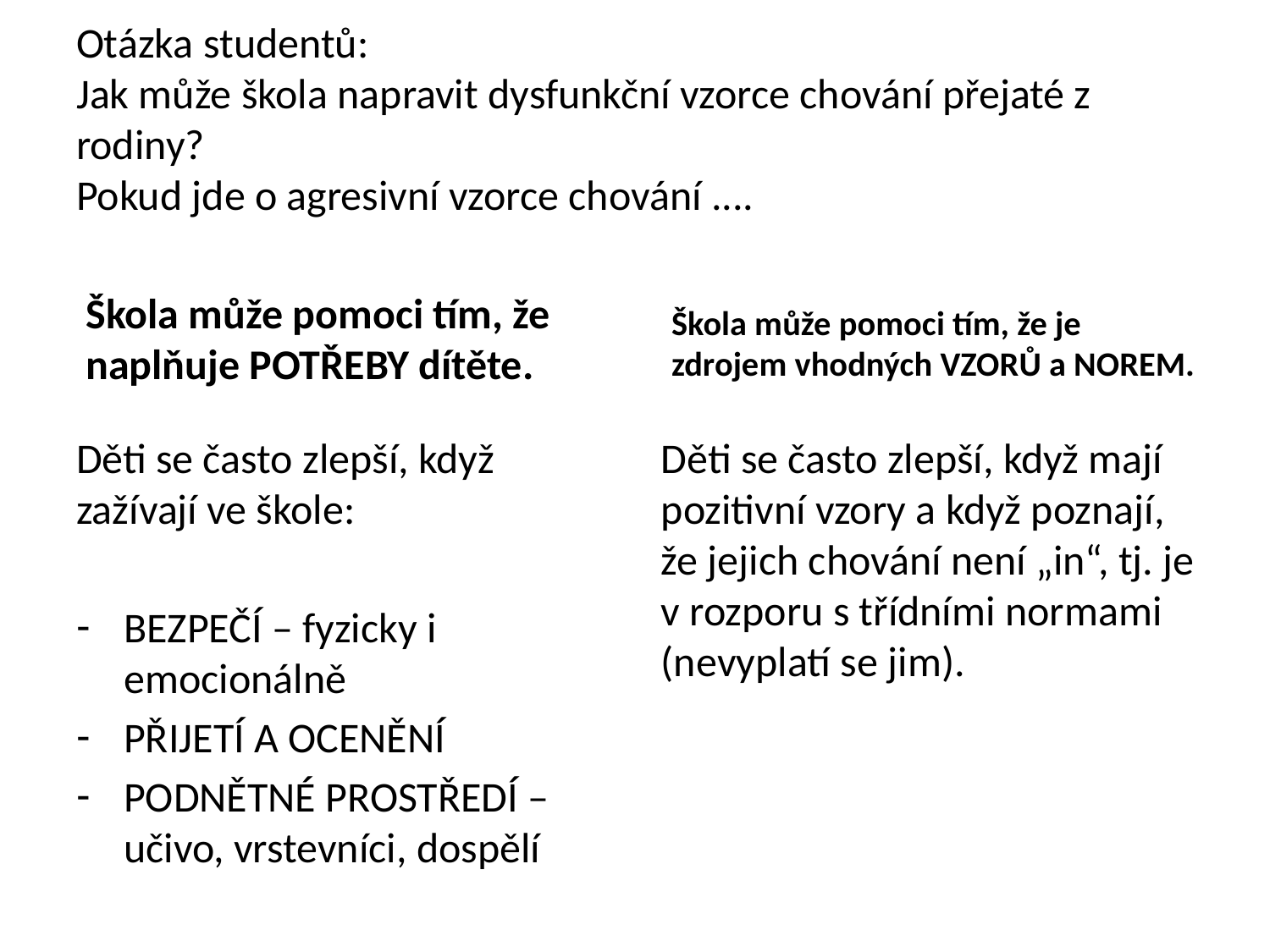

# Otázka studentů: Jak může škola napravit dysfunkční vzorce chování přejaté z rodiny? Pokud jde o agresivní vzorce chování ....
Škola může pomoci tím, že naplňuje POTŘEBY dítěte.
Škola může pomoci tím, že je zdrojem vhodných VZORŮ a NOREM.

Děti se často zlepší, když mají pozitivní vzory a když poznají, že jejich chování není „in“, tj. je v rozporu s třídními normami (nevyplatí se jim).

Děti se často zlepší, když zažívají ve škole:

BEZPEČÍ – fyzicky i emocionálně
PŘIJETÍ A OCENĚNÍ
PODNĚTNÉ PROSTŘEDÍ – učivo, vrstevníci, dospělí